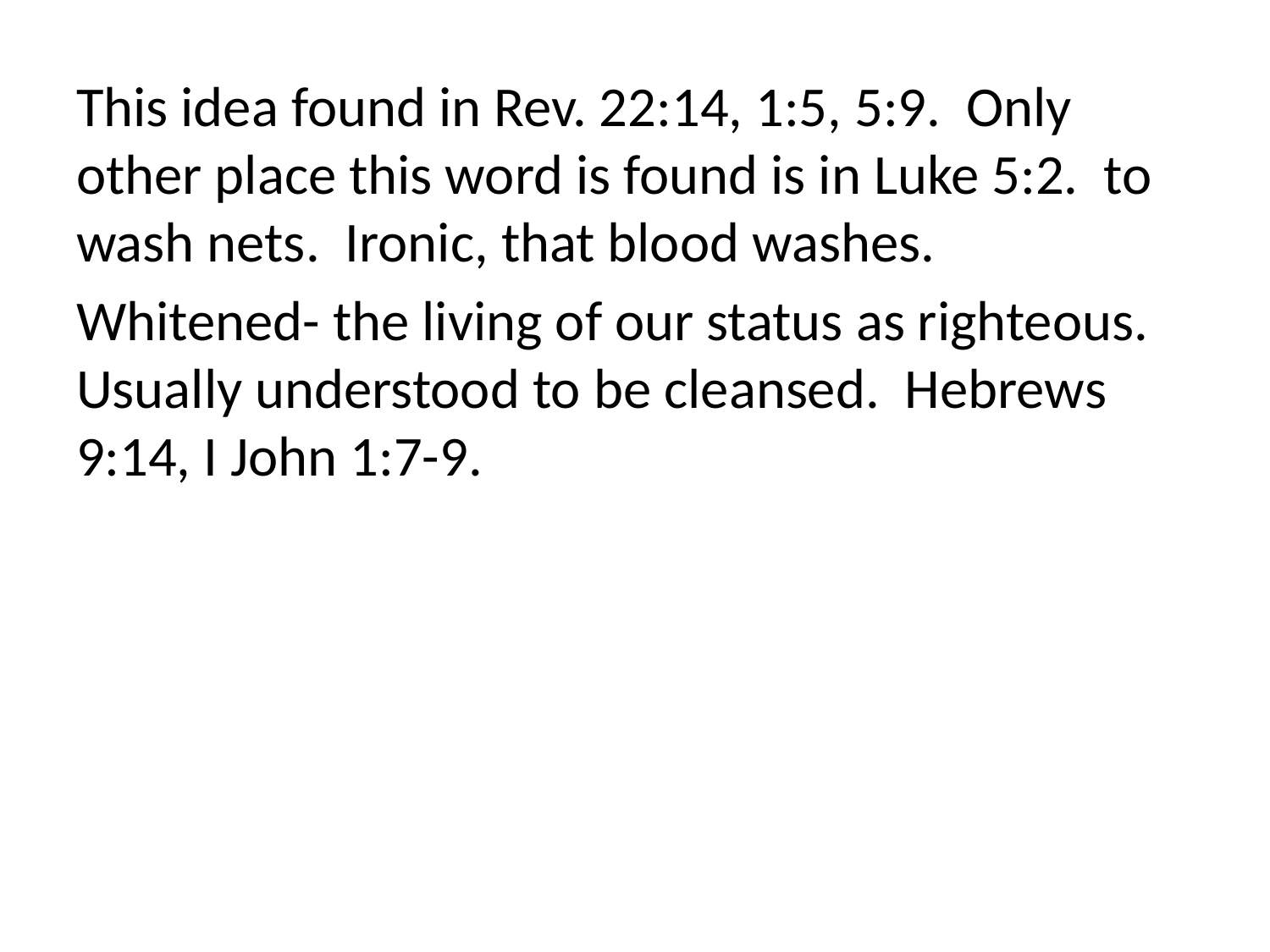

This idea found in Rev. 22:14, 1:5, 5:9.  Only other place this word is found is in Luke 5:2.  to wash nets.  Ironic, that blood washes.
Whitened- the living of our status as righteous.  Usually understood to be cleansed.  Hebrews 9:14, I John 1:7-9.